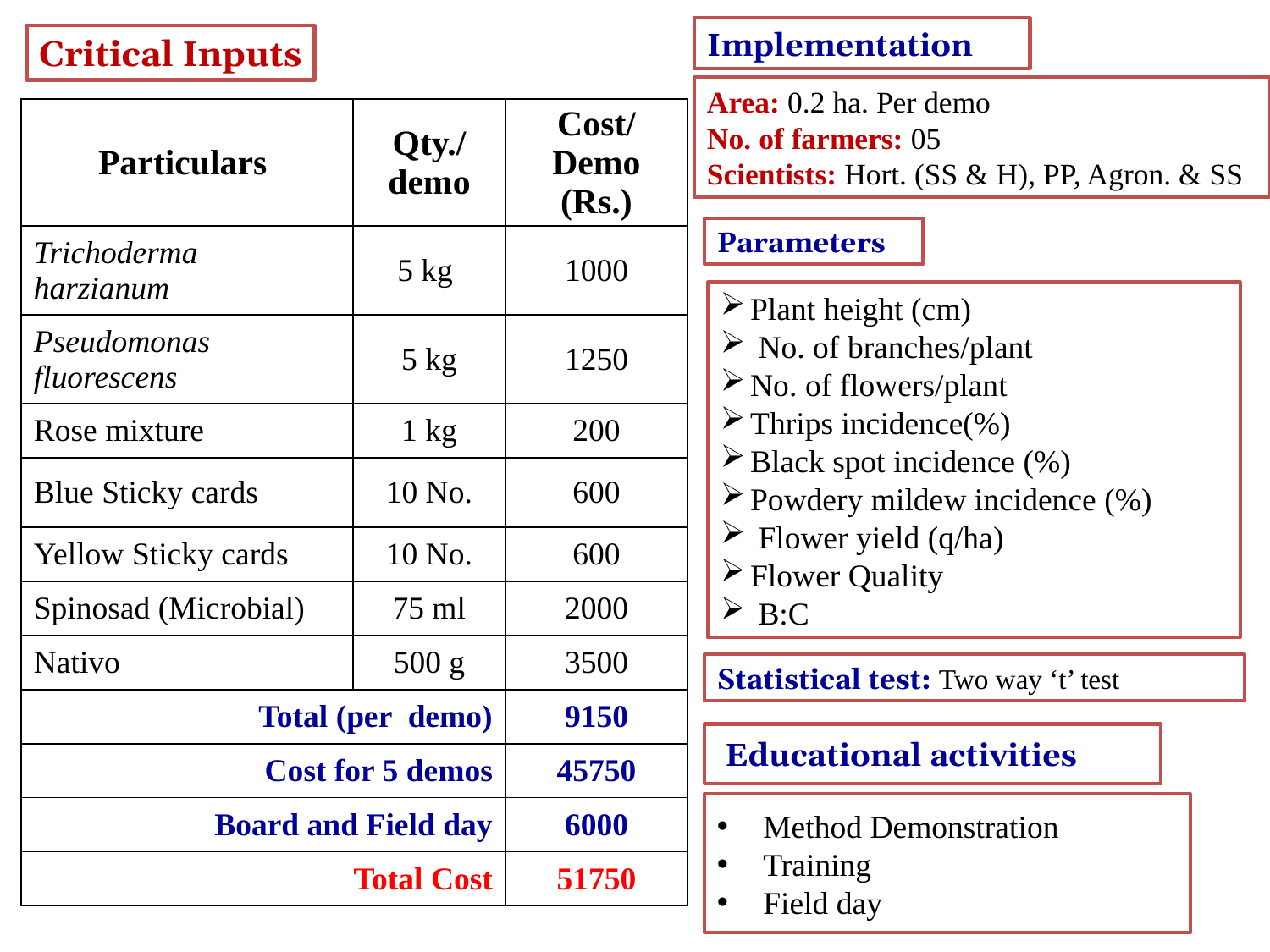

Implementation
Critical Inputs
Area: 0.2 ha. Per demo
No. of farmers: 05
Scientists: Hort. (SS & H), PP, Agron. & SS
| Particulars | Qty./ demo | Cost/ Demo (Rs.) |
| --- | --- | --- |
| Trichoderma harzianum | 5 kg | 1000 |
| Pseudomonas fluorescens | 5 kg | 1250 |
| Rose mixture | 1 kg | 200 |
| Blue Sticky cards | 10 No. | 600 |
| Yellow Sticky cards | 10 No. | 600 |
| Spinosad (Microbial) | 75 ml | 2000 |
| Nativo | 500 g | 3500 |
| Total (per demo) |  | 9150 |
| Cost for 5 demos |  | 45750 |
| Board and Field day |  | 6000 |
| Total Cost |  | 51750 |
Parameters
Plant height (cm)
 No. of branches/plant
No. of flowers/plant
Thrips incidence(%)
Black spot incidence (%)
Powdery mildew incidence (%)
 Flower yield (q/ha)
Flower Quality
 B:C
Statistical test: Two way ‘t’ test

 Educational activities

  Method Demonstration
  Training
  Field day